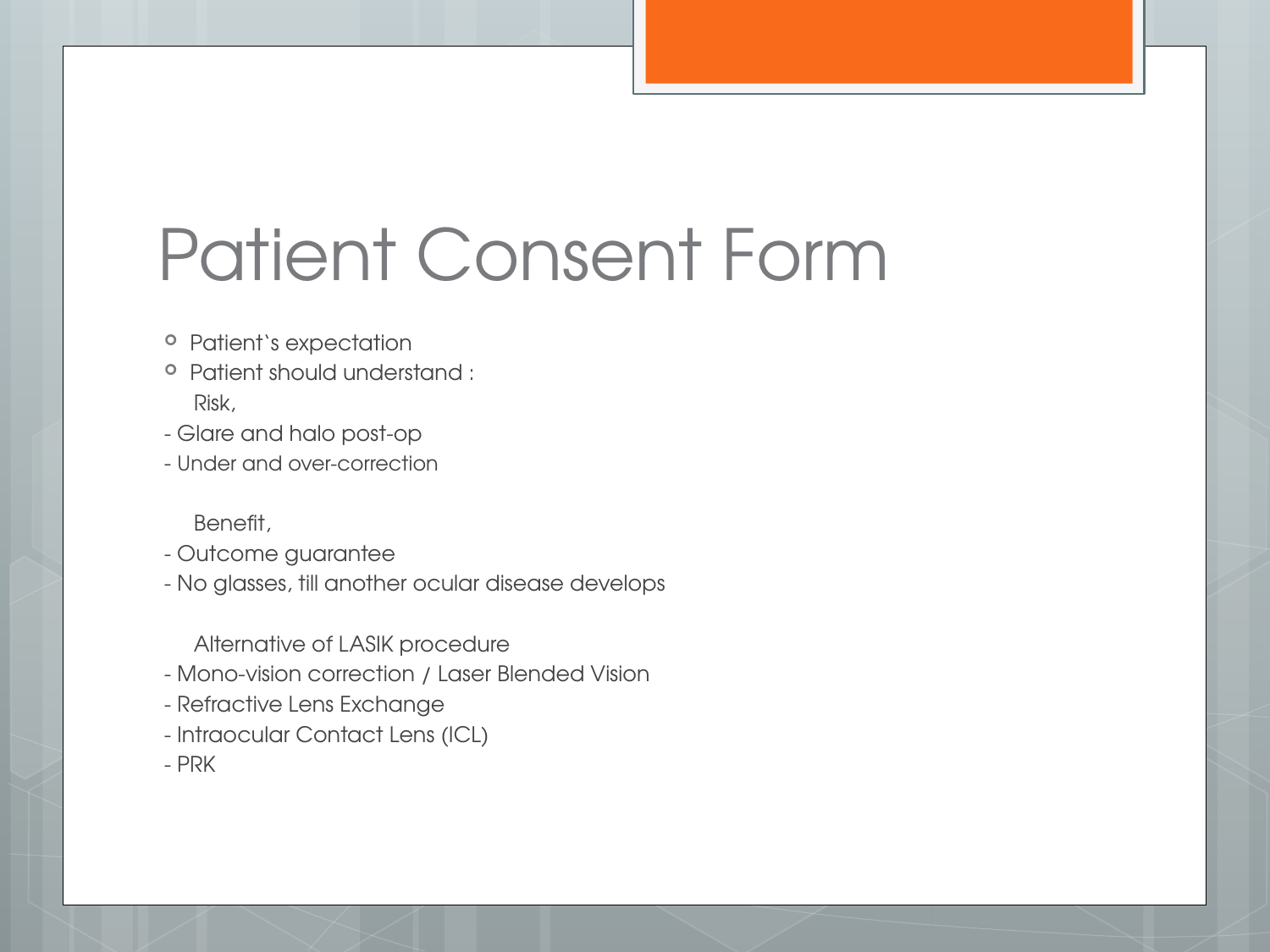

# Patient Consent Form
Patient‘s expectation
Patient should understand :
     Risk,
	- Glare and halo post-op
	- Under and over-correction

     Benefit,
	- Outcome guarantee
	- No glasses, till another ocular disease develops

     Alternative of LASIK procedure
	- Mono-vision correction / Laser Blended Vision
	- Refractive Lens Exchange
	- Intraocular Contact Lens (ICL)
	- PRK